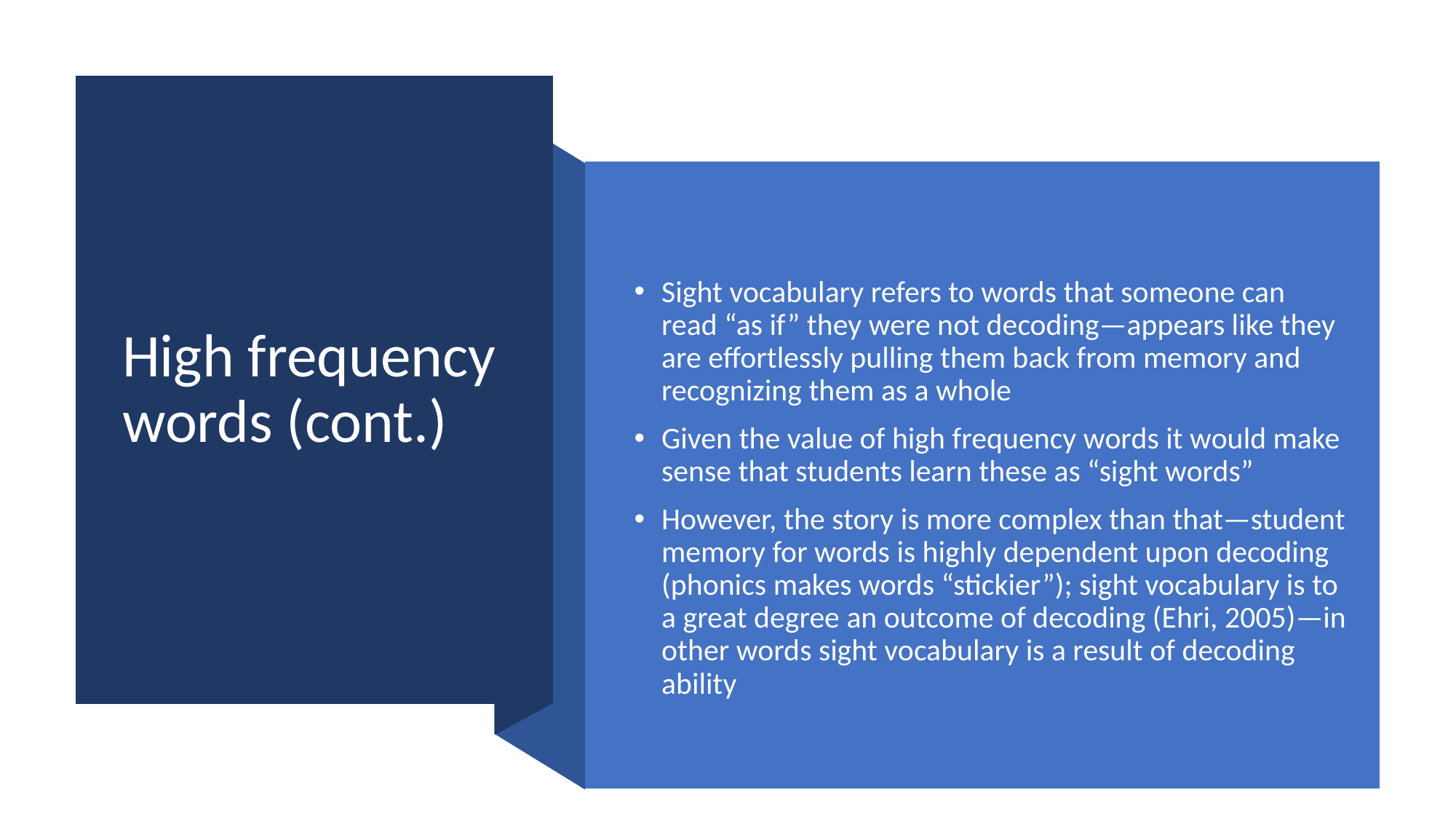

# High frequency words (cont.)

Sight vocabulary refers to words that someone can read “as if” they were not decoding—appears like they are effortlessly pulling them back from memory and recognizing them as a whole
Given the value of high frequency words it would make sense that students learn these as “sight words”
However, the story is more complex than that—student memory for words is highly dependent upon decoding (phonics makes words “stickier”); sight vocabulary is to a great degree an outcome of decoding (Ehri, 2005)—in other words sight vocabulary is a result of decoding ability